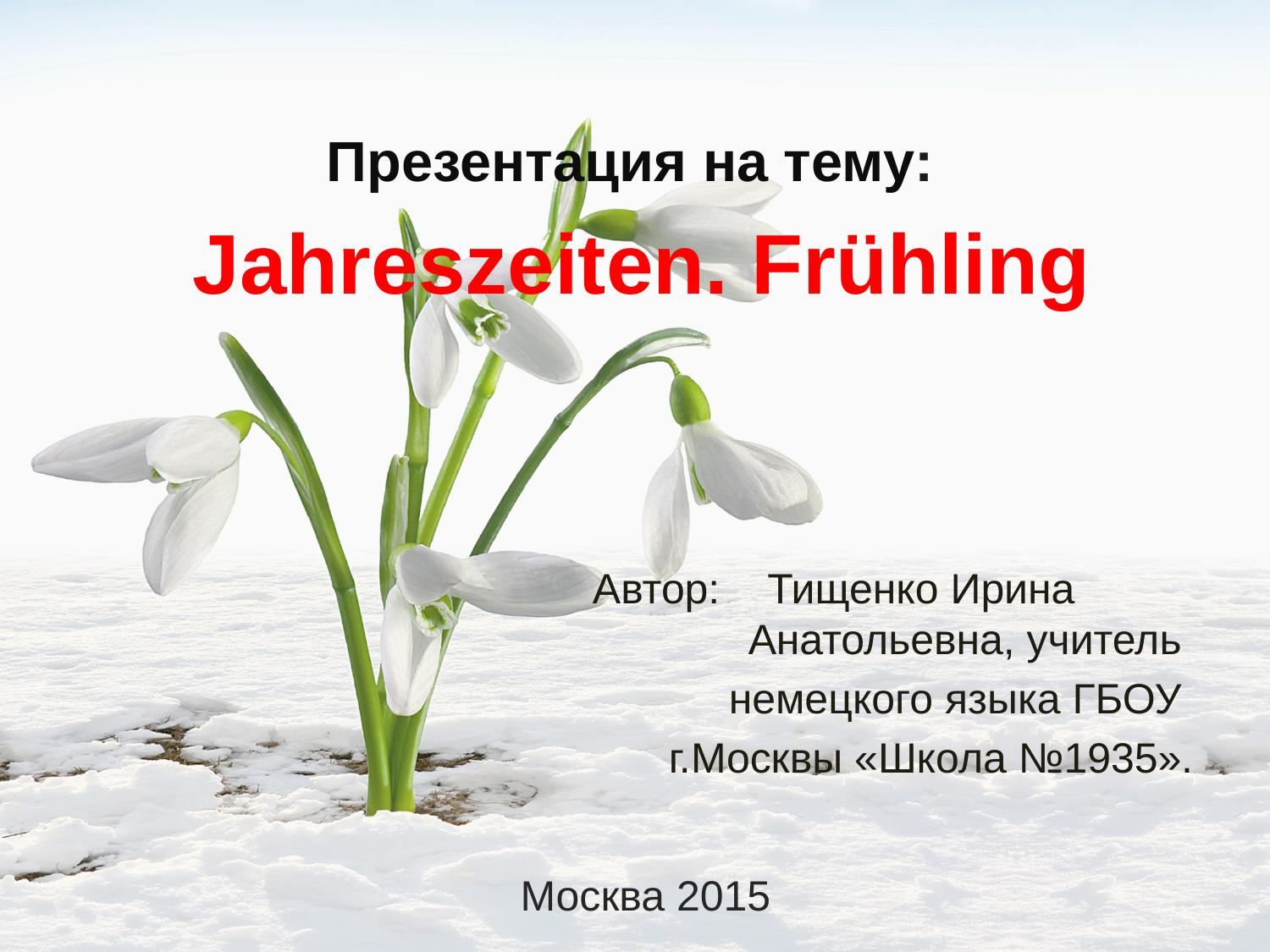

Презентация на тему:
 Jahreszeiten. Frühling
Автор:    Тищенко Ирина           Анатольевна, учитель
немецкого языка ГБОУ
г.Москвы «Школа №1935».
 Москва 2015